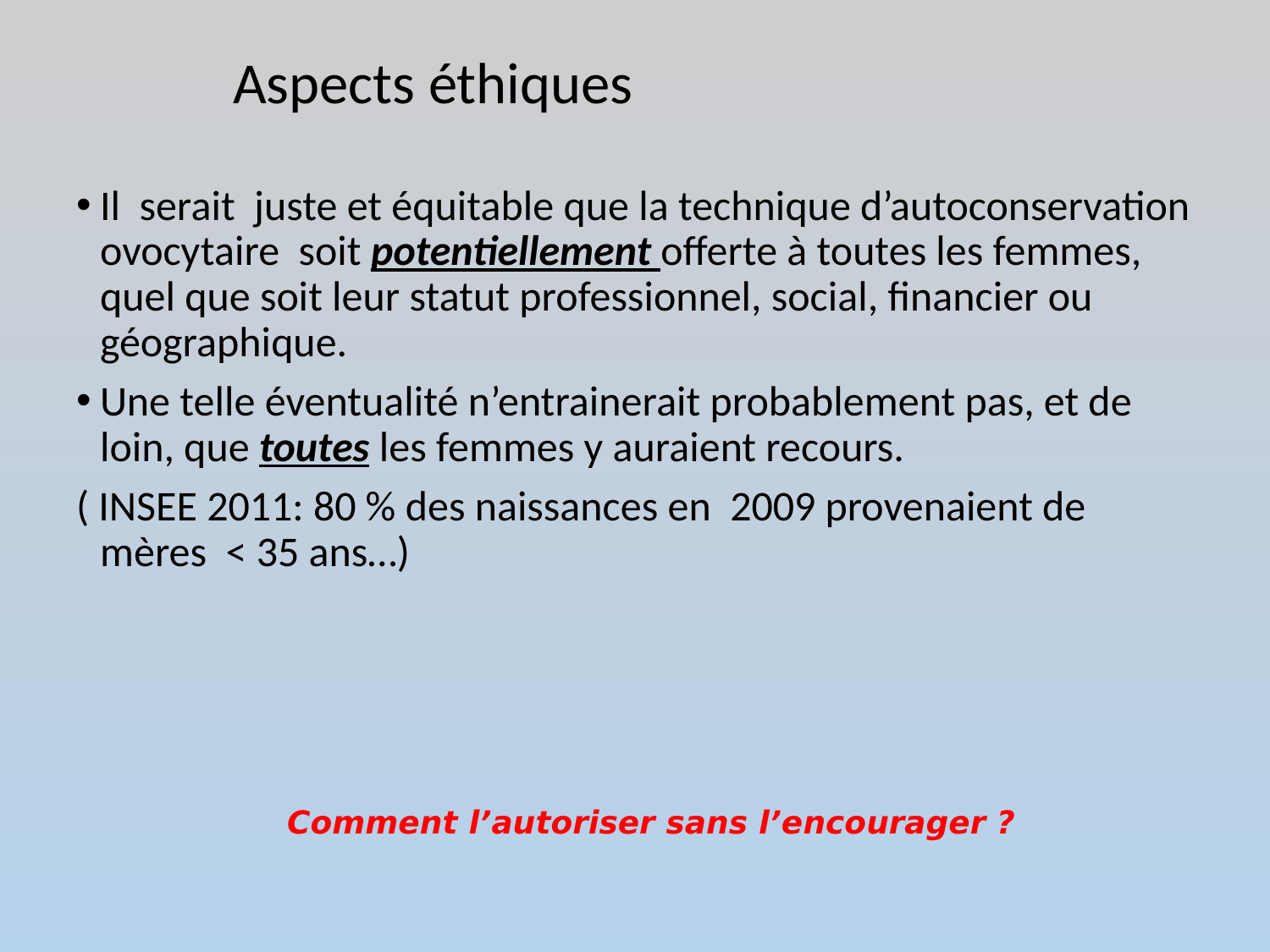

# Aspects éthiques
Il  serait  juste et équitable que la technique d’autoconservation ovocytaire  soit potentiellement offerte à toutes les femmes, quel que soit leur statut professionnel, social, financier ou géographique.
Une telle éventualité n’entrainerait probablement pas, et de loin, que toutes les femmes y auraient recours.
( INSEE 2011: 80 % des naissances en  2009 provenaient de mères  < 35 ans…)
 Comment l’autoriser sans l’encourager ?